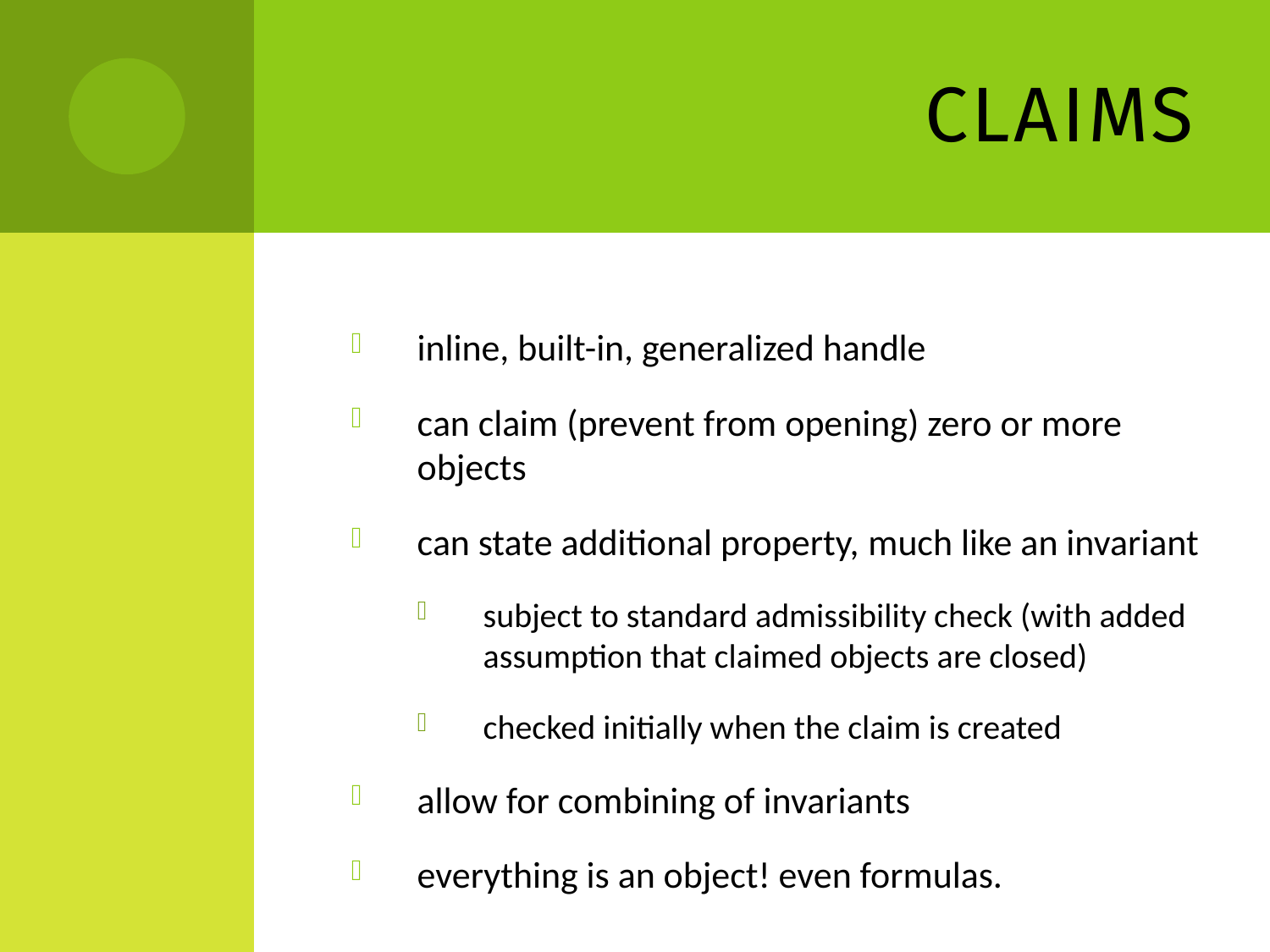

# Claims
inline, built-in, generalized handle
can claim (prevent from opening) zero or more objects
can state additional property, much like an invariant
subject to standard admissibility check (with added assumption that claimed objects are closed)
checked initially when the claim is created
allow for combining of invariants
everything is an object! even formulas.